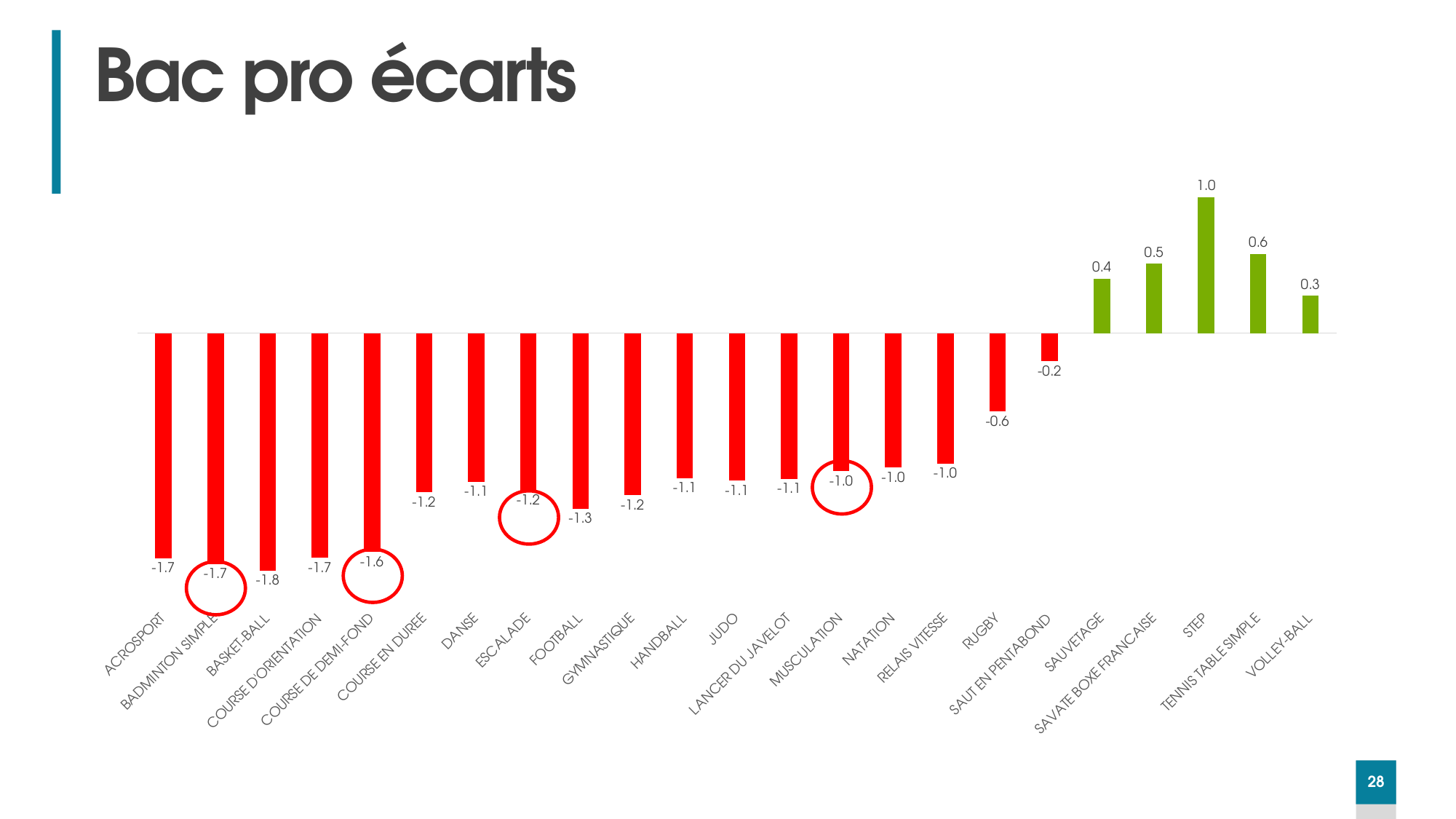

# Bac pro écarts

### Chart

| Category |  |
|---|---|
| ACROSPORT | -1.6799999999999997 |
| BADMINTON SIMPLE | -1.7223539745278877 |
| BASKET-BALL | -1.7698509485094842 |
| COURSE D'ORIENTATION | -1.6766859243697514 |
| COURSE DE DEMI-FOND | -1.6321257961783449 |
| COURSE EN DUREE | -1.1880935121420784 |
| DANSE | -1.1087850222571358 |
| ESCALADE | -1.1743674814611378 |
| FOOTBALL | -1.3112535612535616 |
| GYMNASTIQUE | -1.2106104450875108 |
| HANDBALL | -1.080645161290322 |
| JUDO | -1.1017857142857146 |
| LANCER DU JAVELOT | -1.0866693398281253 |
| MUSCULATION | -1.0309041309431066 |
| NATATION | -1.0039283392094855 |
| RELAIS VITESSE | -0.9730503181029491 |
| RUGBY | -0.5844521362142512 |
| SAUT EN PENTABOND | -0.21035228108904036 |
| SAUVETAGE | 0.4048547469302193 |
| SAVATE BOXE FRANCAISE | 0.5175062578222782 |
| STEP | 1.0135252580119474 |
| TENNIS TABLE SIMPLE | 0.5902777777777786 |
| VOLLEY-BALL | 0.27777777777777857 |